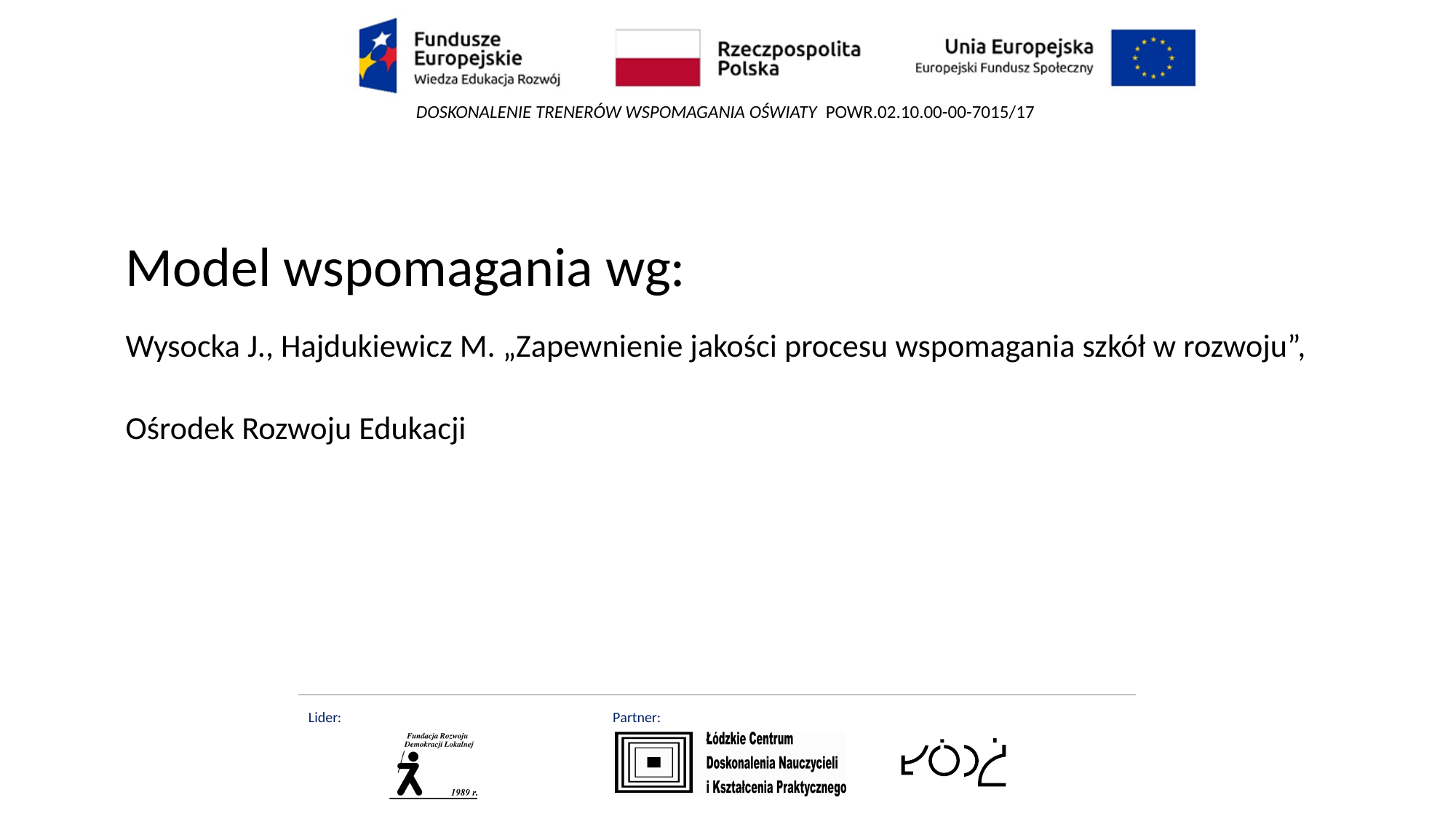

# Model wspomagania wg: Wysocka J., Hajdukiewicz M. „Zapewnienie jakości procesu wspomagania szkół w rozwoju”, Ośrodek Rozwoju Edukacji